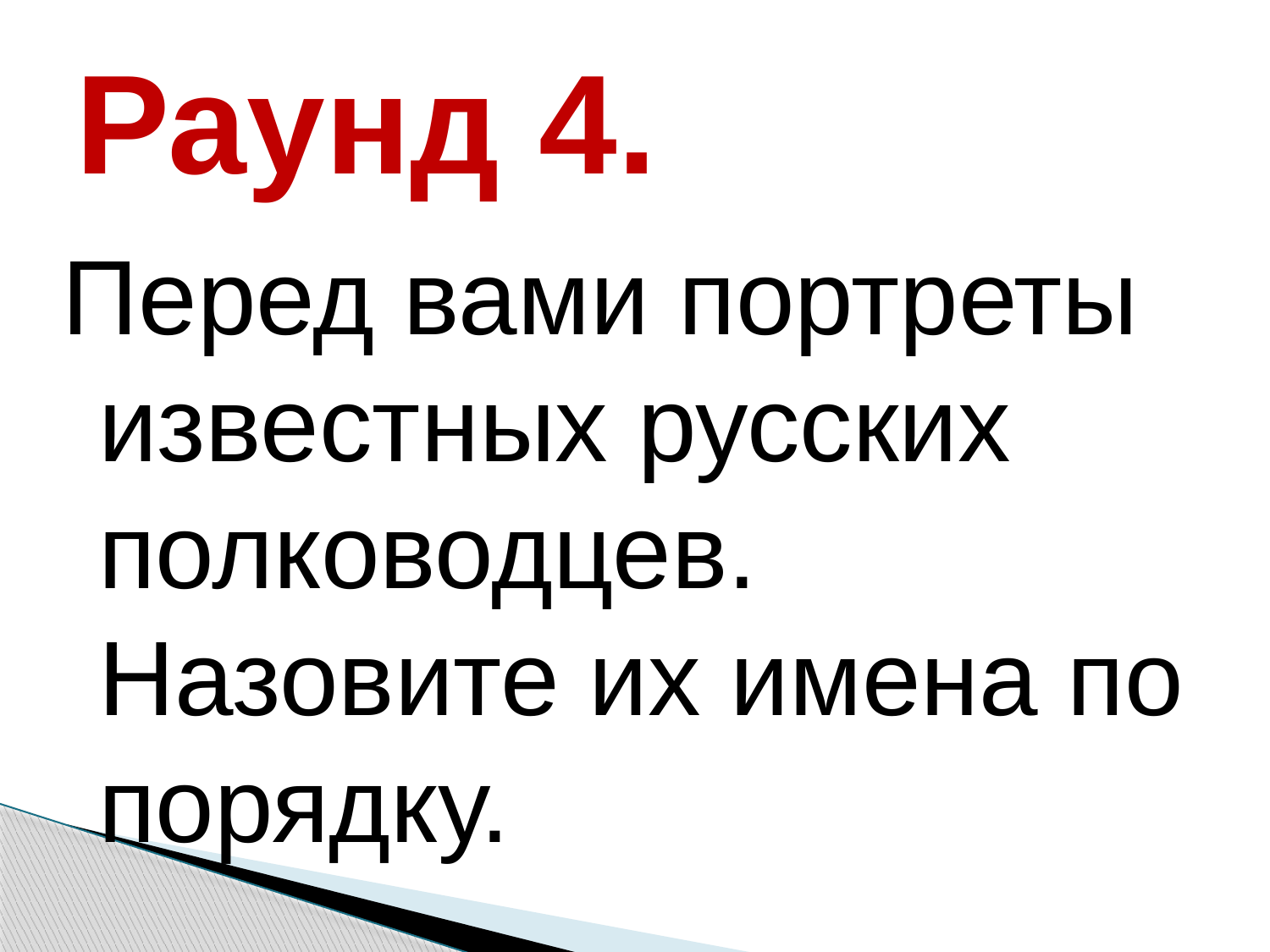

# Раунд 4.
Перед вами портреты известных русских полководцев. Назовите их имена по порядку.